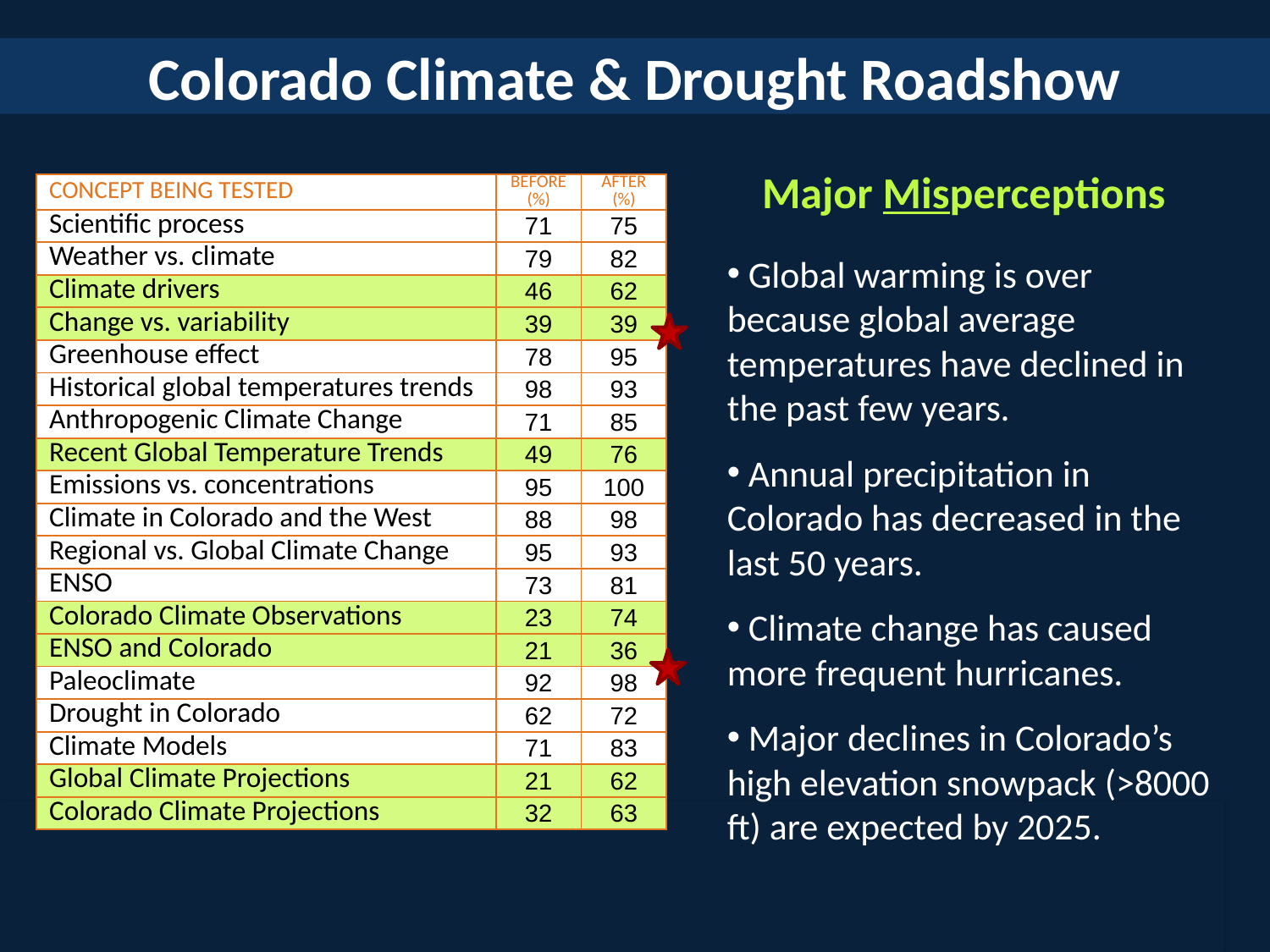

# Colorado Climate & Drought Roadshow
Major Misperceptions
| CONCEPT BEING TESTED | BEFORE (%) | AFTER (%) |
| --- | --- | --- |
| Scientific process | 71 | 75 |
| Weather vs. climate | 79 | 82 |
| Climate drivers | 46 | 62 |
| Change vs. variability | 39 | 39 |
| Greenhouse effect | 78 | 95 |
| Historical global temperatures trends | 98 | 93 |
| Anthropogenic Climate Change | 71 | 85 |
| Recent Global Temperature Trends | 49 | 76 |
| Emissions vs. concentrations | 95 | 100 |
| Climate in Colorado and the West | 88 | 98 |
| Regional vs. Global Climate Change | 95 | 93 |
| ENSO | 73 | 81 |
| Colorado Climate Observations | 23 | 74 |
| ENSO and Colorado | 21 | 36 |
| Paleoclimate | 92 | 98 |
| Drought in Colorado | 62 | 72 |
| Climate Models | 71 | 83 |
| Global Climate Projections | 21 | 62 |
| Colorado Climate Projections | 32 | 63 |
 Global warming is over because global average temperatures have declined in the past few years.
 Annual precipitation in Colorado has decreased in the last 50 years.
 Climate change has caused more frequent hurricanes.
 Major declines in Colorado’s high elevation snowpack (>8000 ft) are expected by 2025.